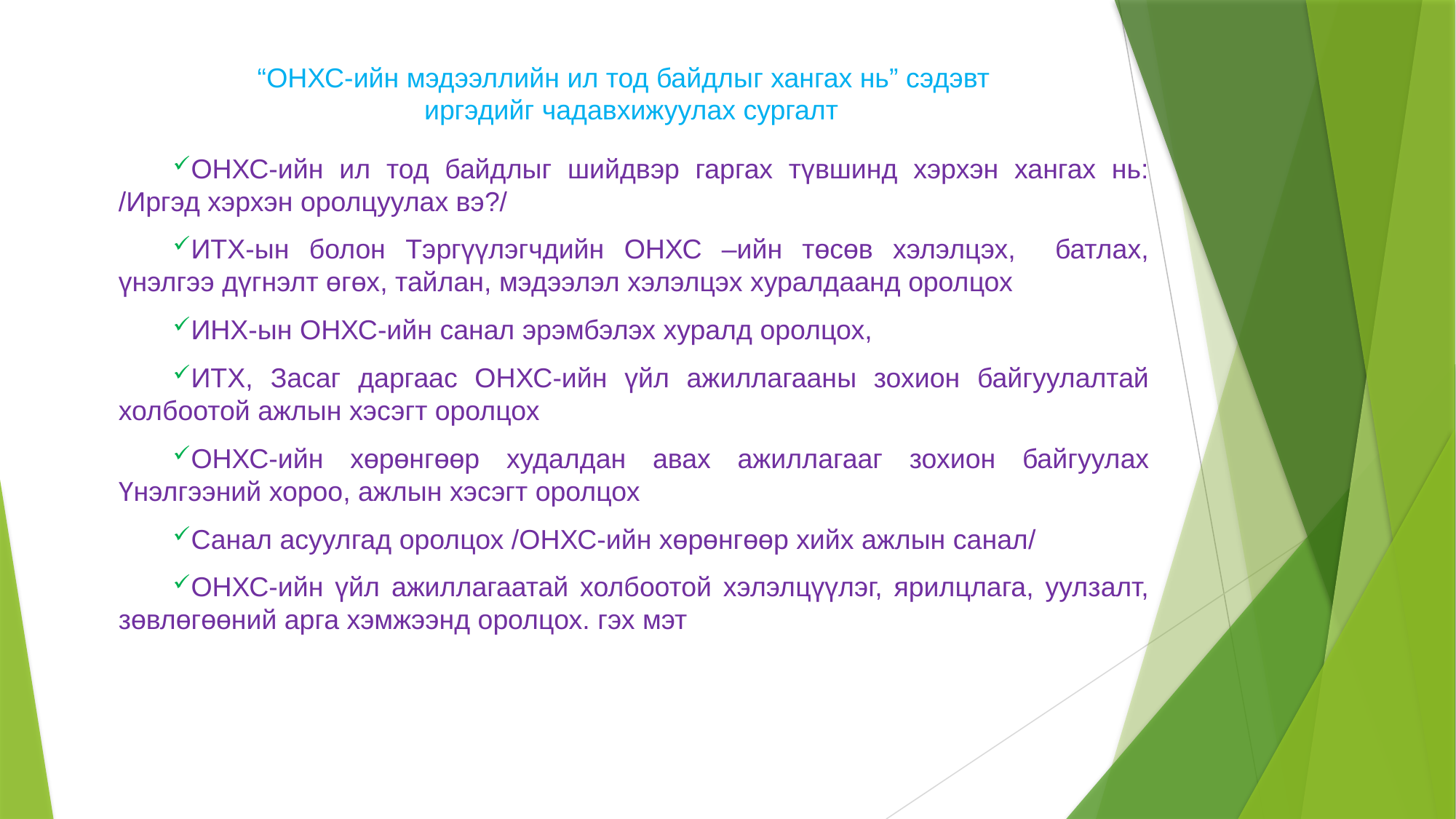

# “ОНХС-ийн мэдээллийн ил тод байдлыг хангах нь” сэдэвт иргэдийг чадавхижуулах сургалт
ОНХС-ийн ил тод байдлыг шийдвэр гаргах түвшинд хэрхэн хангах нь: /Иргэд хэрхэн оролцуулах вэ?/
ИТХ-ын болон Тэргүүлэгчдийн ОНХС –ийн төсөв хэлэлцэх,  батлах, үнэлгээ дүгнэлт өгөх, тайлан, мэдээлэл хэлэлцэх хуралдаанд оролцох
ИНХ-ын ОНХС-ийн санал эрэмбэлэх хуралд оролцох,
ИТХ, Засаг даргаас ОНХС-ийн үйл ажиллагааны зохион байгуулалтай холбоотой ажлын хэсэгт оролцох
ОНХС-ийн хөрөнгөөр худалдан авах ажиллагааг зохион байгуулах Үнэлгээний хороо, ажлын хэсэгт оролцох
Санал асуулгад оролцох /ОНХС-ийн хөрөнгөөр хийх ажлын санал/
ОНХС-ийн үйл ажиллагаатай холбоотой хэлэлцүүлэг, ярилцлага, уулзалт, зөвлөгөөний арга хэмжээнд оролцох. гэх мэт